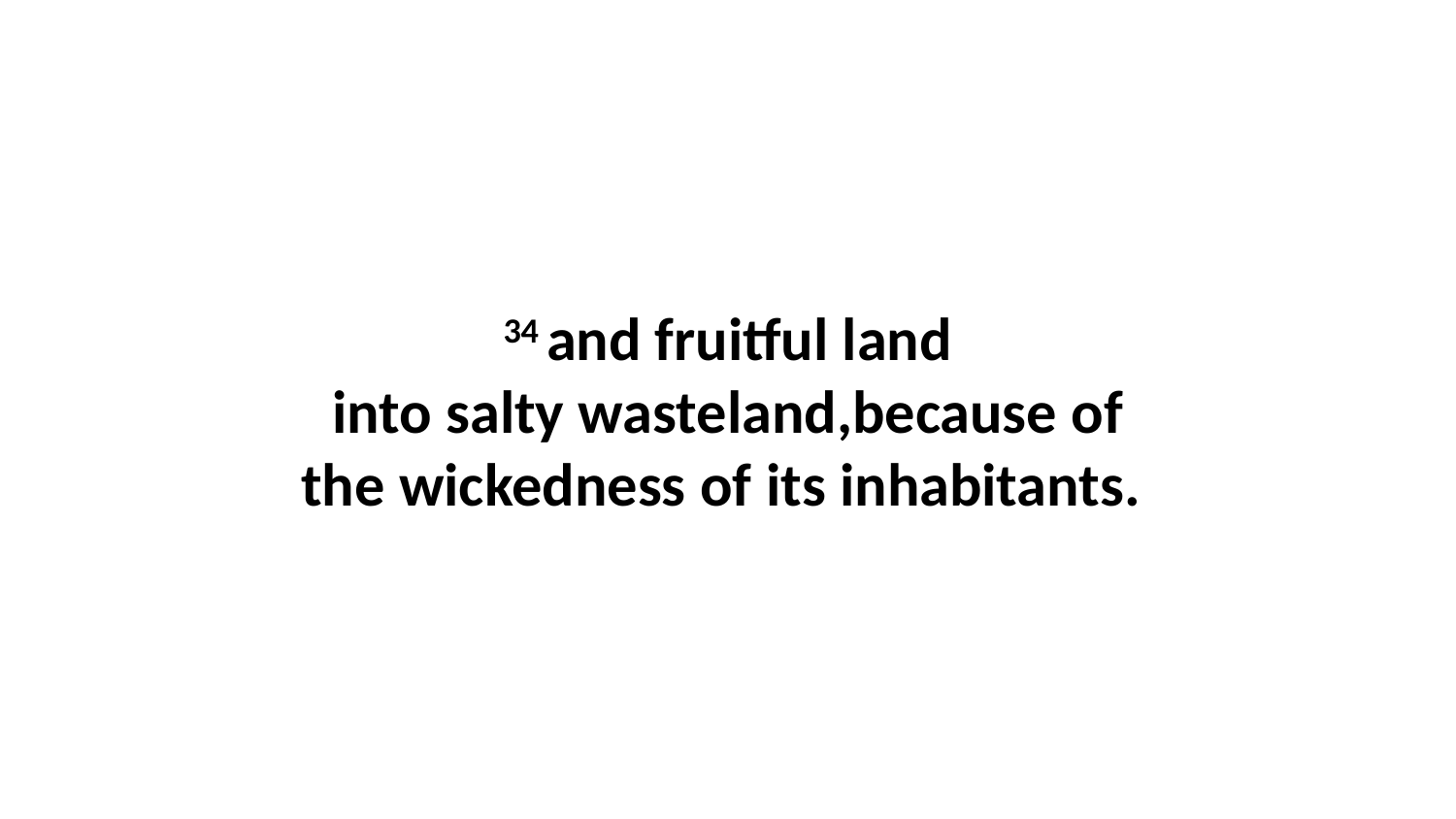

34 and fruitful land into salty wasteland,because of the wickedness of its inhabitants.